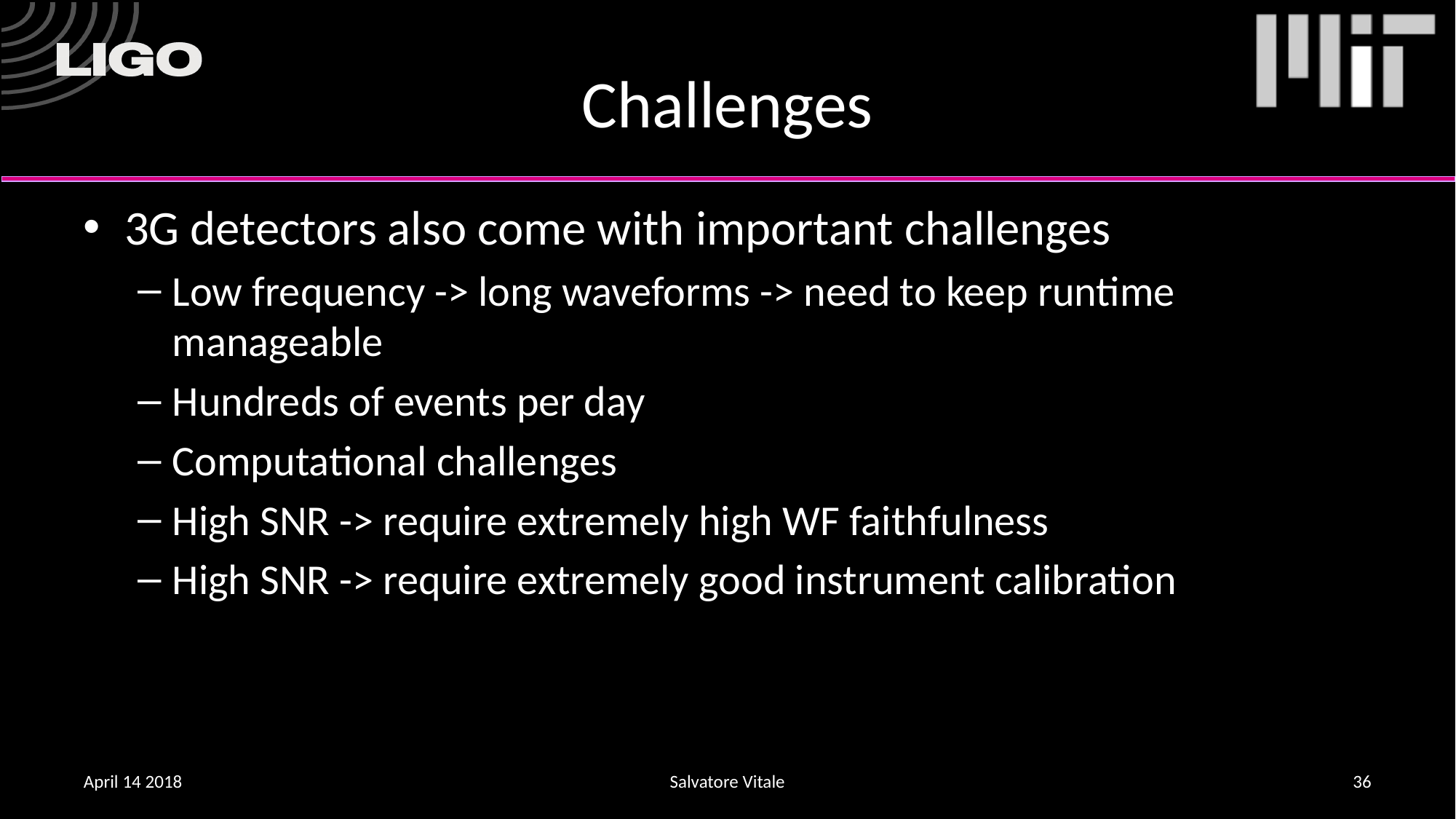

# Challenges
3G detectors also come with important challenges
Low frequency -> long waveforms -> need to keep runtime manageable
Hundreds of events per day
Computational challenges
High SNR -> require extremely high WF faithfulness
High SNR -> require extremely good instrument calibration

April 14 2018
Salvatore Vitale
36